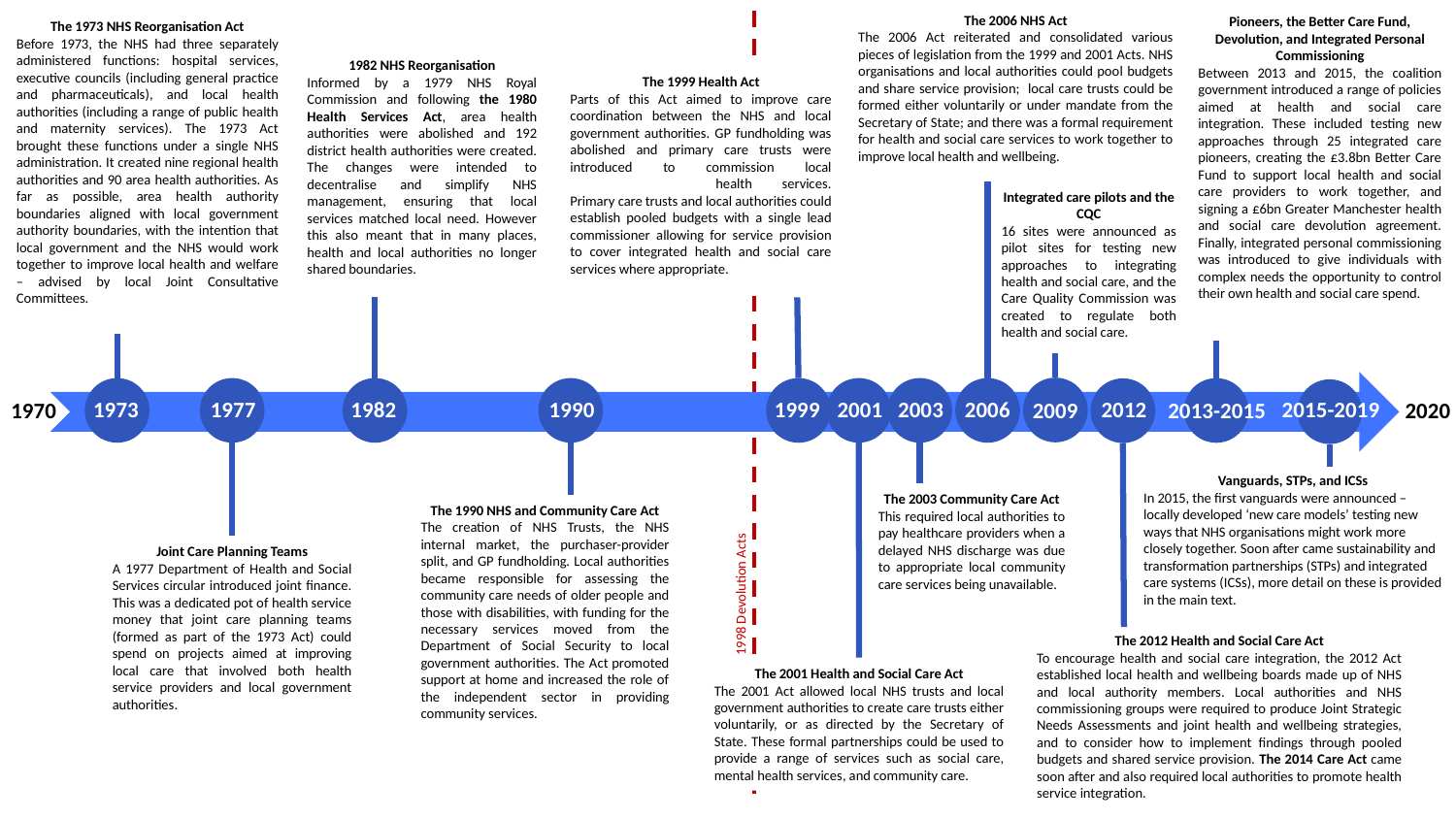

The 2006 NHS Act
The 2006 Act reiterated and consolidated various pieces of legislation from the 1999 and 2001 Acts. NHS organisations and local authorities could pool budgets and share service provision;  local care trusts could be formed either voluntarily or under mandate from the Secretary of State; and there was a formal requirement for health and social care services to work together to improve local health and wellbeing.
Pioneers, the Better Care Fund, Devolution, and Integrated Personal Commissioning
Between 2013 and 2015, the coalition government introduced a range of policies aimed at health and social care integration. These included testing new approaches through 25 integrated care pioneers, creating the £3.8bn Better Care Fund to support local health and social care providers to work together, and signing a £6bn Greater Manchester health and social care devolution agreement. Finally, integrated personal commissioning was introduced to give individuals with complex needs the opportunity to control their own health and social care spend.
The 1973 NHS Reorganisation Act
Before 1973, the NHS had three separately administered functions: hospital services, executive councils (including general practice and pharmaceuticals), and local health authorities (including a range of public health and maternity services). The 1973 Act brought these functions under a single NHS administration. It created nine regional health authorities and 90 area health authorities. As far as possible, area health authority boundaries aligned with local government authority boundaries, with the intention that local government and the NHS would work together to improve local health and welfare – advised by local Joint Consultative Committees.

1982 NHS Reorganisation
Informed by a 1979 NHS Royal Commission and following the 1980 Health Services Act, area health authorities were abolished and 192 district health authorities were created. The changes were intended to decentralise and simplify NHS management, ensuring that local services matched local need. However this also meant that in many places, health and local authorities no longer shared boundaries.
The 1999 Health Act
Parts of this Act aimed to improve care coordination between the NHS and local government authorities. GP fundholding was abolished and primary care trusts were introduced to commission local 	health services. Primary care trusts and local authorities could establish pooled budgets with a single lead commissioner allowing for service provision to cover integrated health and social care services where appropriate.
Integrated care pilots and the CQC
16 sites were announced as pilot sites for testing new approaches to integrating health and social care, and the Care Quality Commission was created to regulate both health and social care.

1973
1977
1982
1990
1999
2001
2003
2006
2012
2015-2019
2013-2015
1970
2020
2009
Vanguards, STPs, and ICSs
In 2015, the first vanguards were announced –locally developed ‘new care models’ testing new ways that NHS organisations might work more closely together. Soon after came sustainability and transformation partnerships (STPs) and integrated care systems (ICSs), more detail on these is provided in the main text.
The 2003 Community Care Act
This required local authorities to pay healthcare providers when a delayed NHS discharge was due to appropriate local community care services being unavailable.
The 1990 NHS and Community Care Act
The creation of NHS Trusts, the NHS internal market, the purchaser-provider split, and GP fundholding. Local authorities became responsible for assessing the community care needs of older people and those with disabilities, with funding for the necessary services moved from the Department of Social Security to local government authorities. The Act promoted support at home and increased the role of the independent sector in providing community services.
1998 Devolution Acts
Joint Care Planning Teams
A 1977 Department of Health and Social Services circular introduced joint finance. This was a dedicated pot of health service money that joint care planning teams (formed as part of the 1973 Act) could spend on projects aimed at improving local care that involved both health service providers and local government authorities.
The 2012 Health and Social Care Act
To encourage health and social care integration, the 2012 Act established local health and wellbeing boards made up of NHS and local authority members. Local authorities and NHS commissioning groups were required to produce Joint Strategic Needs Assessments and joint health and wellbeing strategies, and to consider how to implement findings through pooled budgets and shared service provision. The 2014 Care Act came soon after and also required local authorities to promote health service integration.
The 2001 Health and Social Care Act
The 2001 Act allowed local NHS trusts and local government authorities to create care trusts either voluntarily, or as directed by the Secretary of State. These formal partnerships could be used to provide a range of services such as social care, mental health services, and community care.